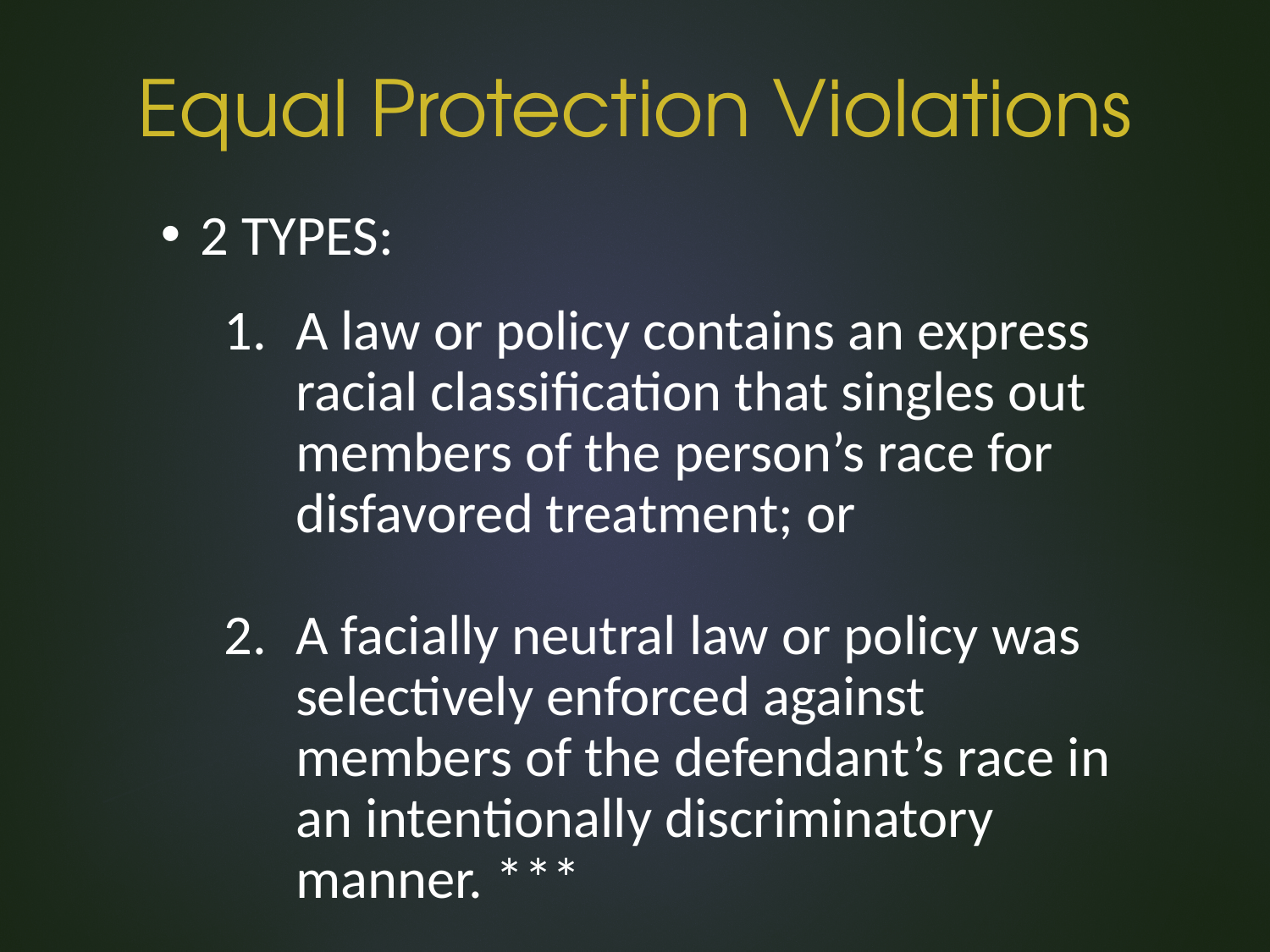

Equal Protection Violations
2 TYPES:

A law or policy contains an express racial classification that singles out members of the person’s race for disfavored treatment; or

A facially neutral law or policy was selectively enforced against members of the defendant’s race in an intentionally discriminatory manner. ***